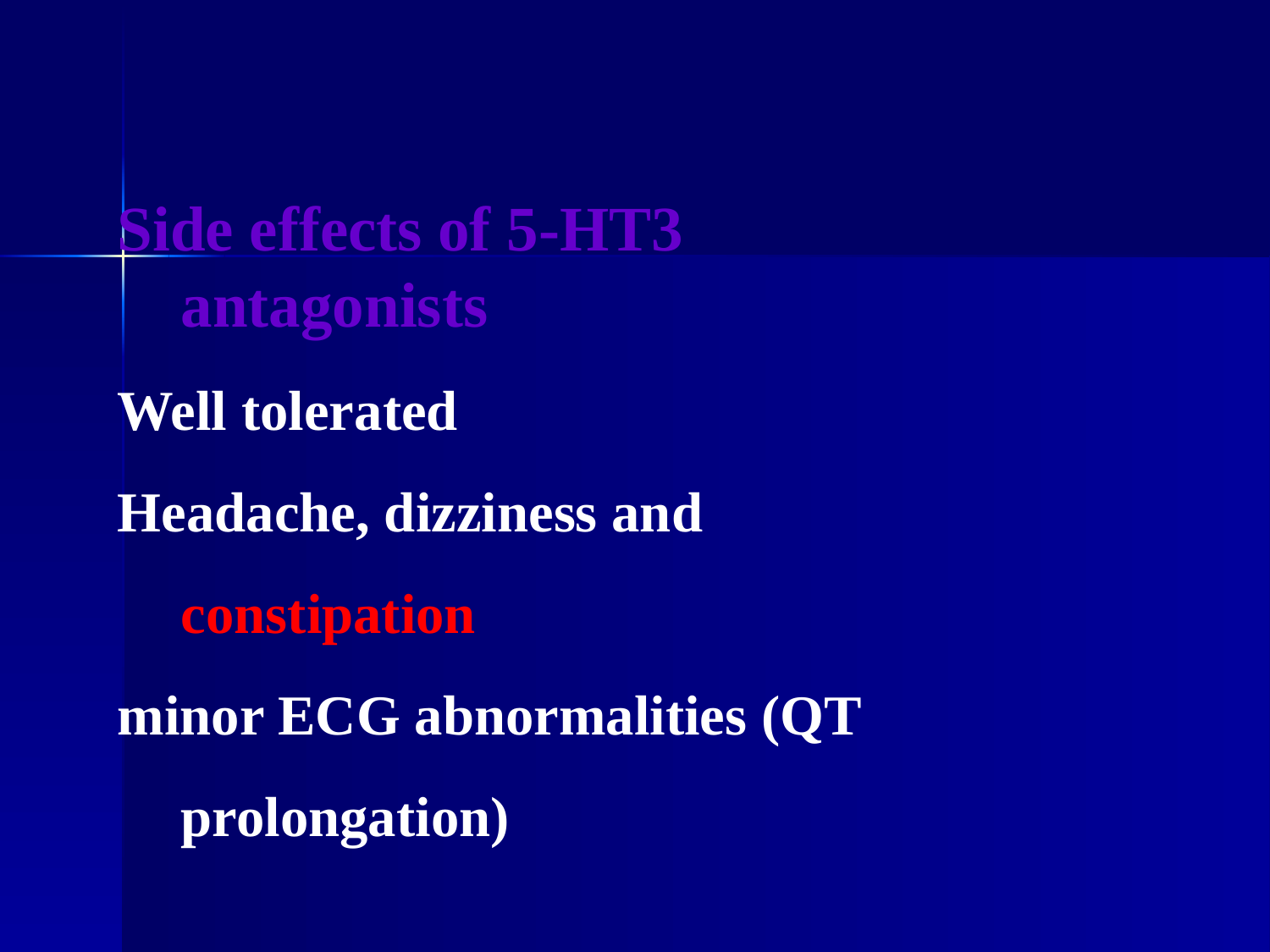

Side effects of 5-HT3 antagonists
Well tolerated
Headache, dizziness and constipation
minor ECG abnormalities (QT prolongation)